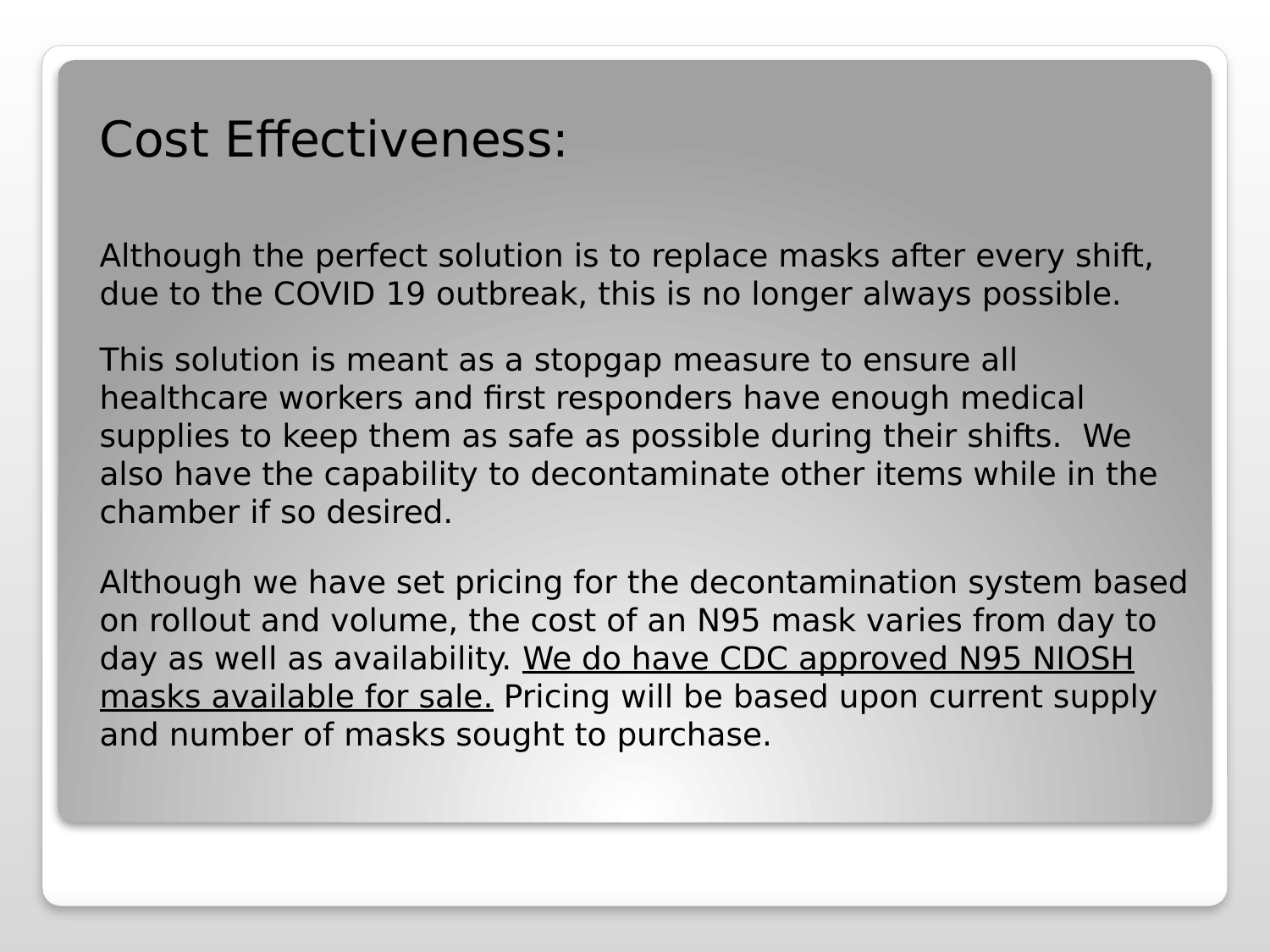

Cost Effectiveness:

Although the perfect solution is to replace masks after every shift, due to the COVID 19 outbreak, this is no longer always possible.

This solution is meant as a stopgap measure to ensure all healthcare workers and first responders have enough medical supplies to keep them as safe as possible during their shifts.  We also have the capability to decontaminate other items while in the chamber if so desired.

Although we have set pricing for the decontamination system based on rollout and volume, the cost of an N95 mask varies from day to day as well as availability. We do have CDC approved N95 NIOSH masks available for sale. Pricing will be based upon current supply and number of masks sought to purchase.